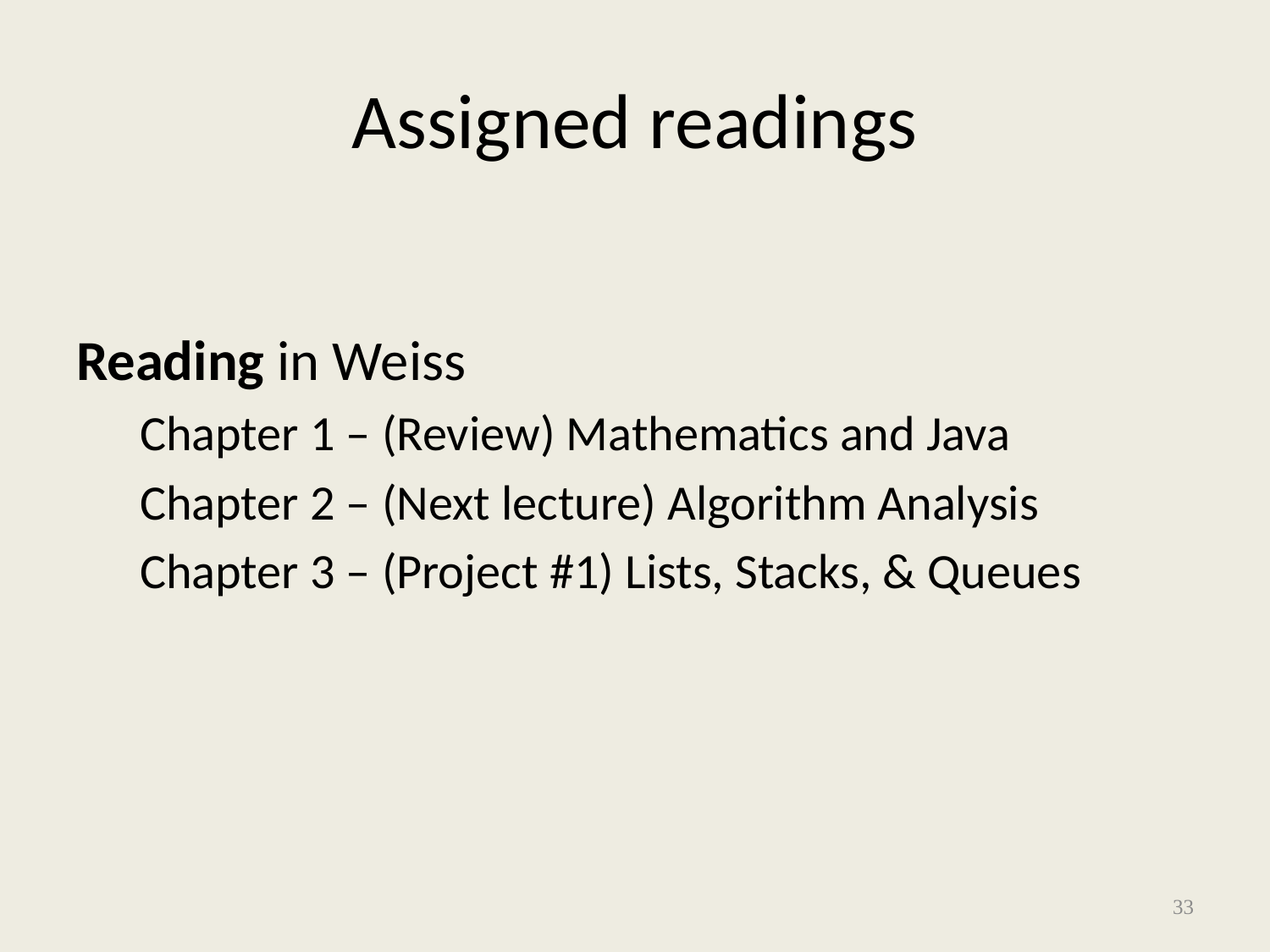

# Assigned readings
Reading in Weiss
Chapter 1 – (Review) Mathematics and Java
Chapter 2 – (Next lecture) Algorithm Analysis
Chapter 3 – (Project #1) Lists, Stacks, & Queues

33